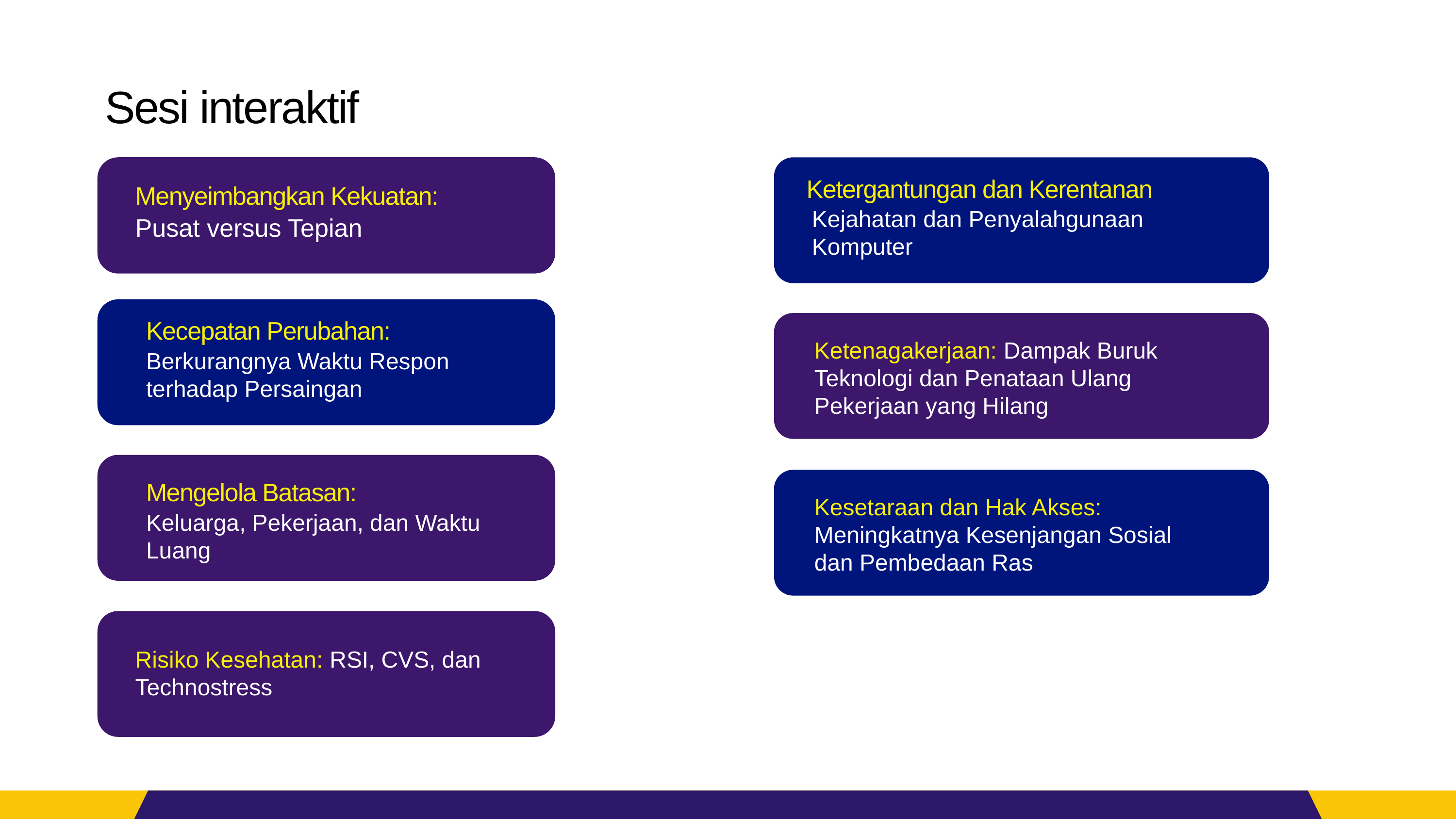

Sesi interaktif
Buy more effectively

Ketergantungan dan Kerentanan
Menyeimbangkan Kekuatan:
Kejahatan dan Penyalahgunaan Komputer
Pusat versus Tepian
Buy more effectively

Kecepatan Perubahan:
Ketenagakerjaan: Dampak Buruk Teknologi dan Penataan Ulang Pekerjaan yang Hilang
Berkurangnya Waktu Respon terhadap Persaingan
Buy more effectively

Mengelola Batasan:
Kesetaraan dan Hak Akses: Meningkatnya Kesenjangan Sosial dan Pembedaan Ras
Keluarga, Pekerjaan, dan Waktu Luang
Buy more effectively
Buy more effectively
Expand your market

Risiko Kesehatan: RSI, CVS, dan Technostress